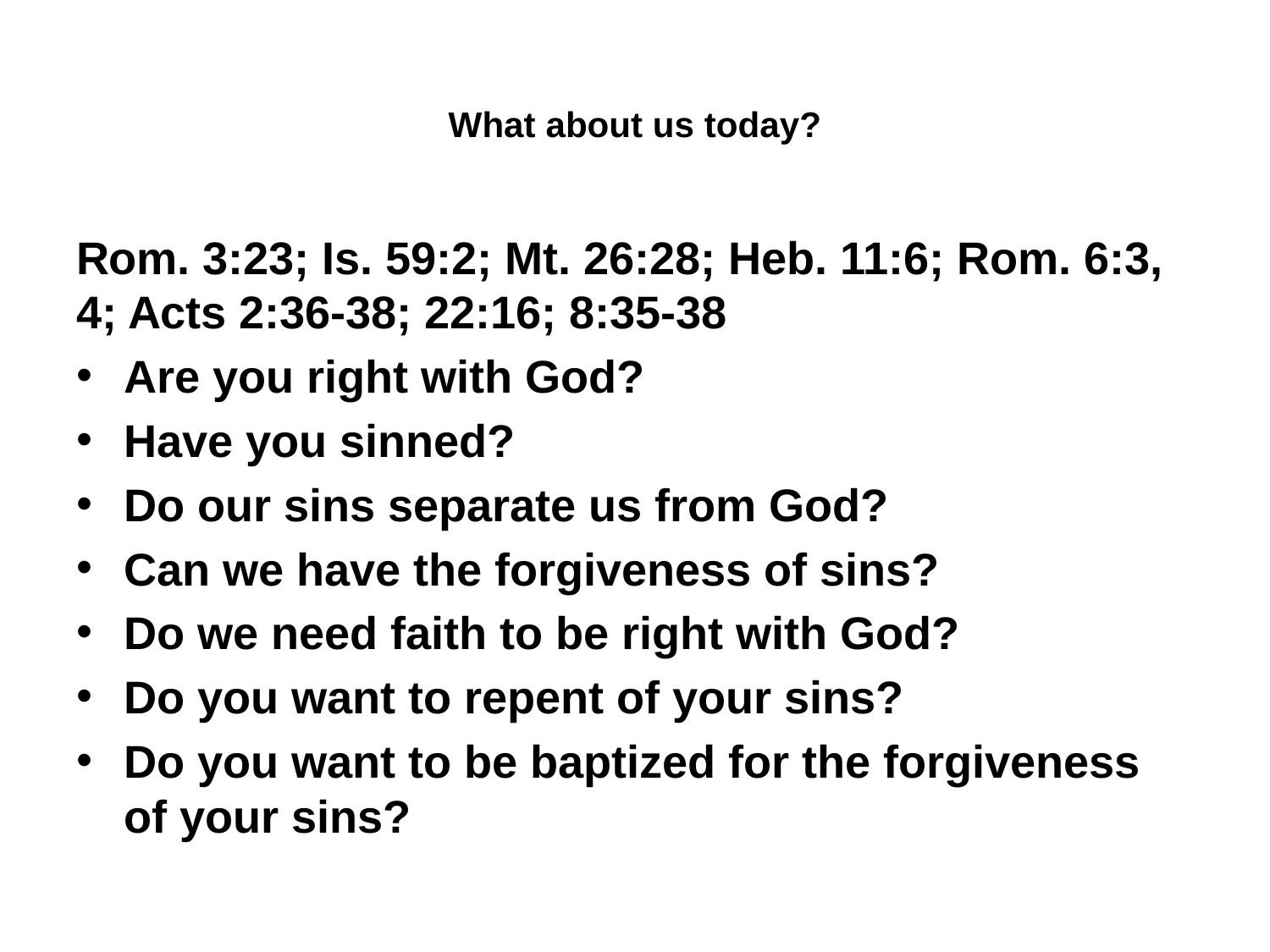

# What about us today?
Rom. 3:23; Is. 59:2; Mt. 26:28; Heb. 11:6; Rom. 6:3, 4; Acts 2:36-38; 22:16; 8:35-38
Are you right with God?
Have you sinned?
Do our sins separate us from God?
Can we have the forgiveness of sins?
Do we need faith to be right with God?
Do you want to repent of your sins?
Do you want to be baptized for the forgiveness of your sins?